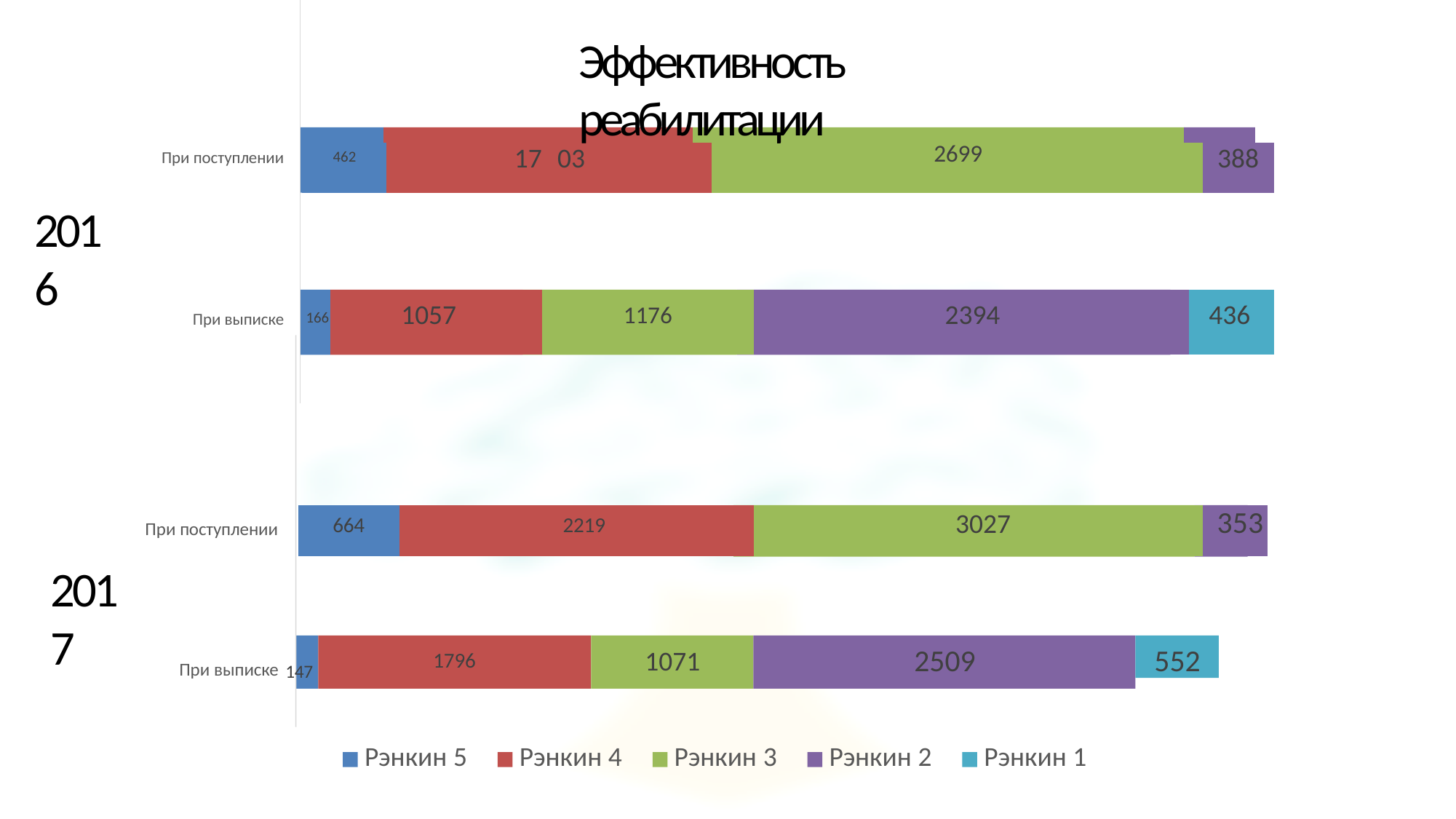

# Эффективность реабилитации

|  | 462 |  | 17 | 03 |  |  | 2699 |  | 388 |  |
| --- | --- | --- | --- | --- | --- | --- | --- | --- | --- | --- |
|  |  |  |  |  |  |  |  |  |  |  |
|  | 166 |  | 1057 |  | 1176 |  | 2394 |  | 436 |  |
|  |  |  |  |  |  |  |  |  |  |  |
|  | 664 |  |  | 2219 |  |  | 3027 |  | 353 |  |
При поступлении
2016

При выписке

При поступлении
2017
552
2509
1071
При выписке 147
1796
Рэнкин 5
Рэнкин 4
Рэнкин 3
Рэнкин 2
Рэнкин 1